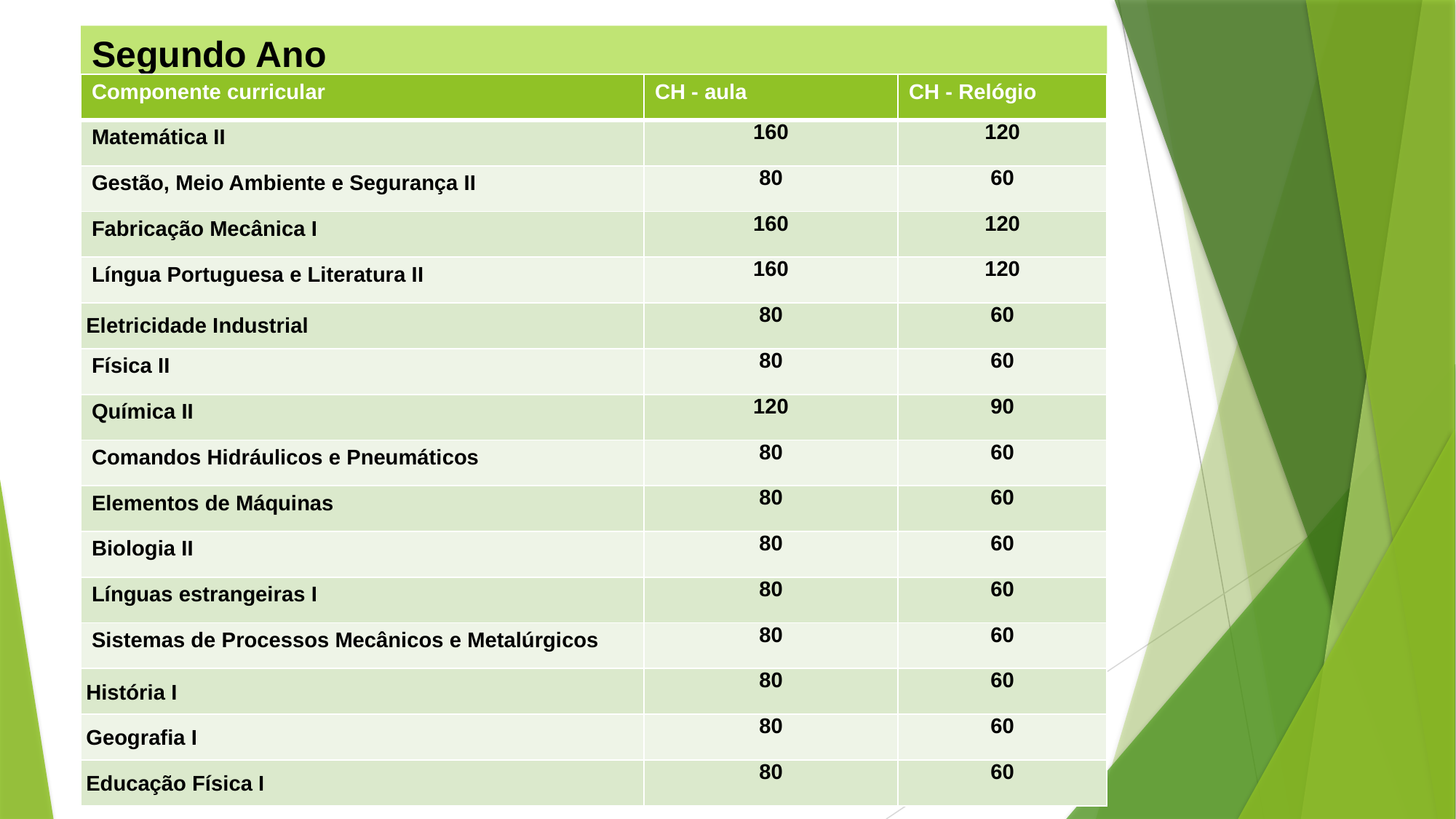

# Segundo Ano
| Componente curricular | CH - aula | CH - Relógio |
| --- | --- | --- |
| Matemática II | 160 | 120 |
| Gestão, Meio Ambiente e Segurança II | 80 | 60 |
| Fabricação Mecânica I | 160 | 120 |
| Língua Portuguesa e Literatura II | 160 | 120 |
| Eletricidade Industrial | 80 | 60 |
| Física II | 80 | 60 |
| Química II | 120 | 90 |
| Comandos Hidráulicos e Pneumáticos | 80 | 60 |
| Elementos de Máquinas | 80 | 60 |
| Biologia II | 80 | 60 |
| Línguas estrangeiras I | 80 | 60 |
| Sistemas de Processos Mecânicos e Metalúrgicos | 80 | 60 |
| História I | 80 | 60 |
| Geografia I | 80 | 60 |
| Educação Física I | 80 | 60 |